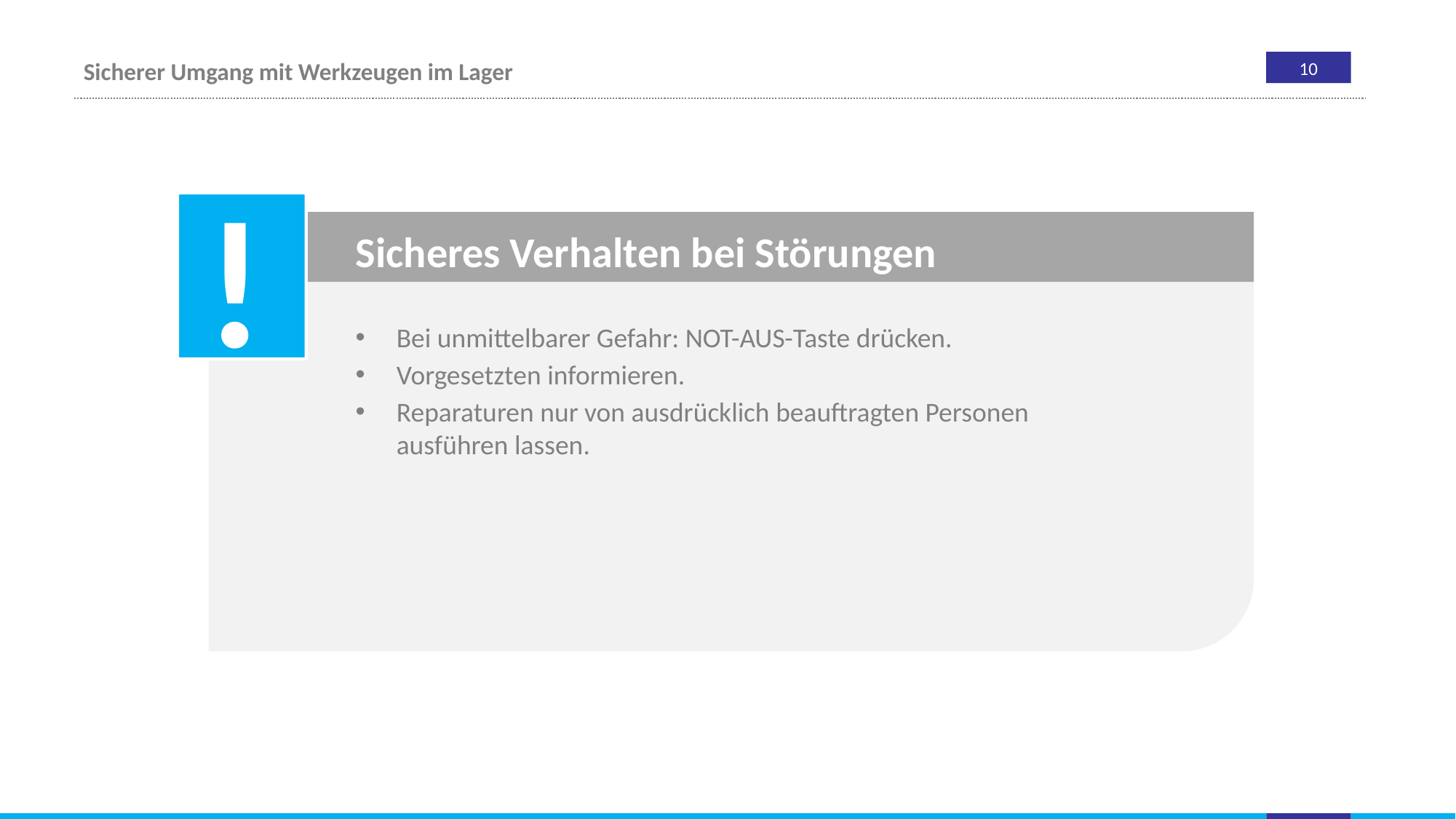

Sicheres Verhalten bei Störungen
Bei unmittelbarer Gefahr: NOT-AUS-Taste drücken.
Vorgesetzten informieren.
Reparaturen nur von ausdrücklich beauftragten Personen ausführen lassen.